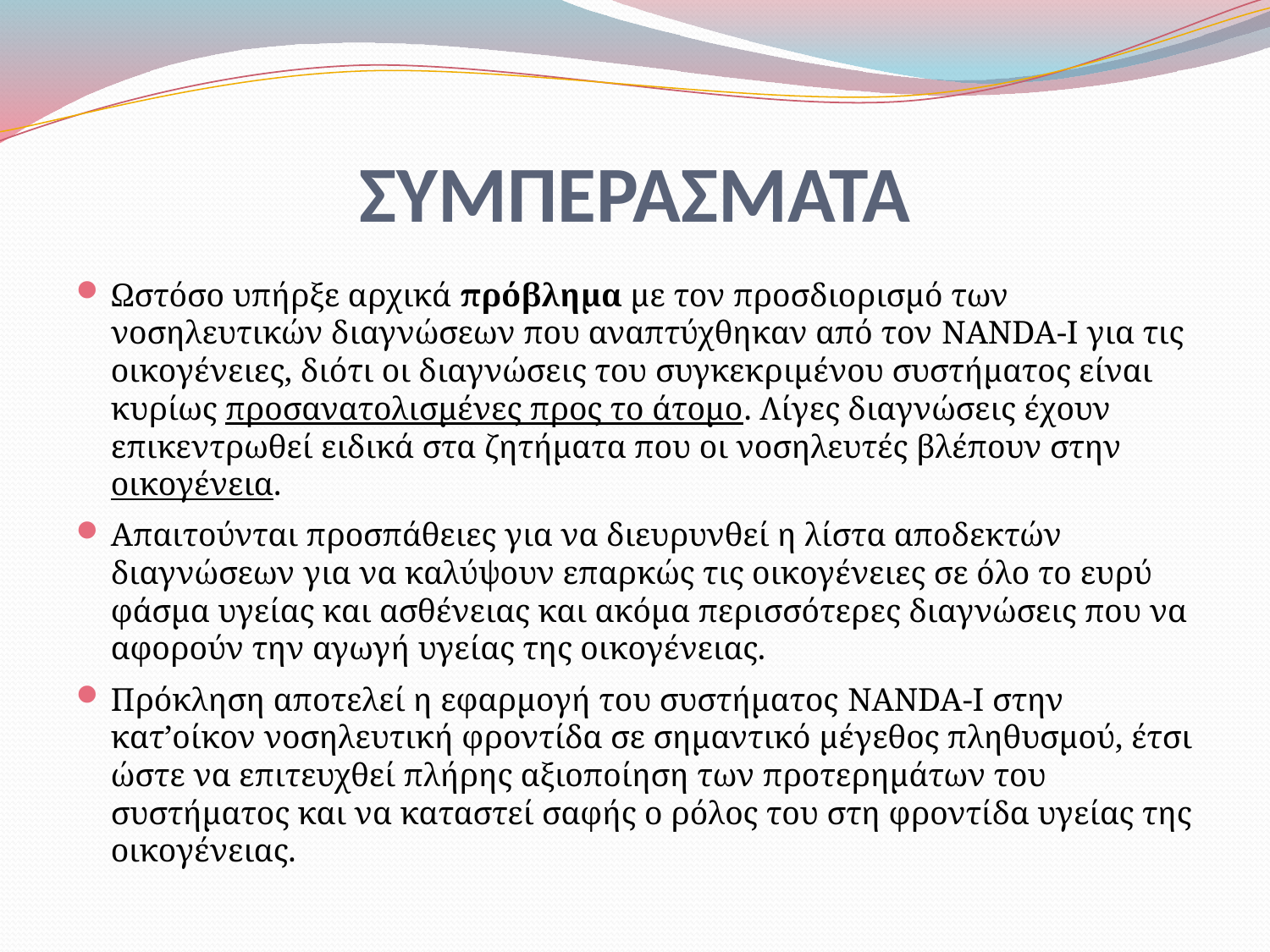

# ΣΥΜΠΕΡΑΣΜΑΤΑ
Ωστόσο υπήρξε αρχικά πρόβλημα με τον προσδιορισμό των νοσηλευτικών διαγνώσεων που αναπτύχθηκαν από τον NANDA-I για τις οικογένειες, διότι οι διαγνώσεις του συγκεκριμένου συστήματος είναι κυρίως προσανατολισμένες προς το άτομο. Λίγες διαγνώσεις έχουν επικεντρωθεί ειδικά στα ζητήματα που οι νοσηλευτές βλέπουν στην οικογένεια.
Απαιτούνται προσπάθειες για να διευρυνθεί η λίστα αποδεκτών διαγνώσεων για να καλύψουν επαρκώς τις οικογένειες σε όλο το ευρύ φάσμα υγείας και ασθένειας και ακόμα περισσότερες διαγνώσεις που να αφορούν την αγωγή υγείας της οικογένειας.
Πρόκληση αποτελεί η εφαρμογή του συστήματος NANDA-I στην κατ’οίκον νοσηλευτική φροντίδα σε σημαντικό μέγεθος πληθυσμού, έτσι ώστε να επιτευχθεί πλήρης αξιοποίηση των προτερημάτων του συστήματος και να καταστεί σαφής ο ρόλος του στη φροντίδα υγείας της οικογένειας.